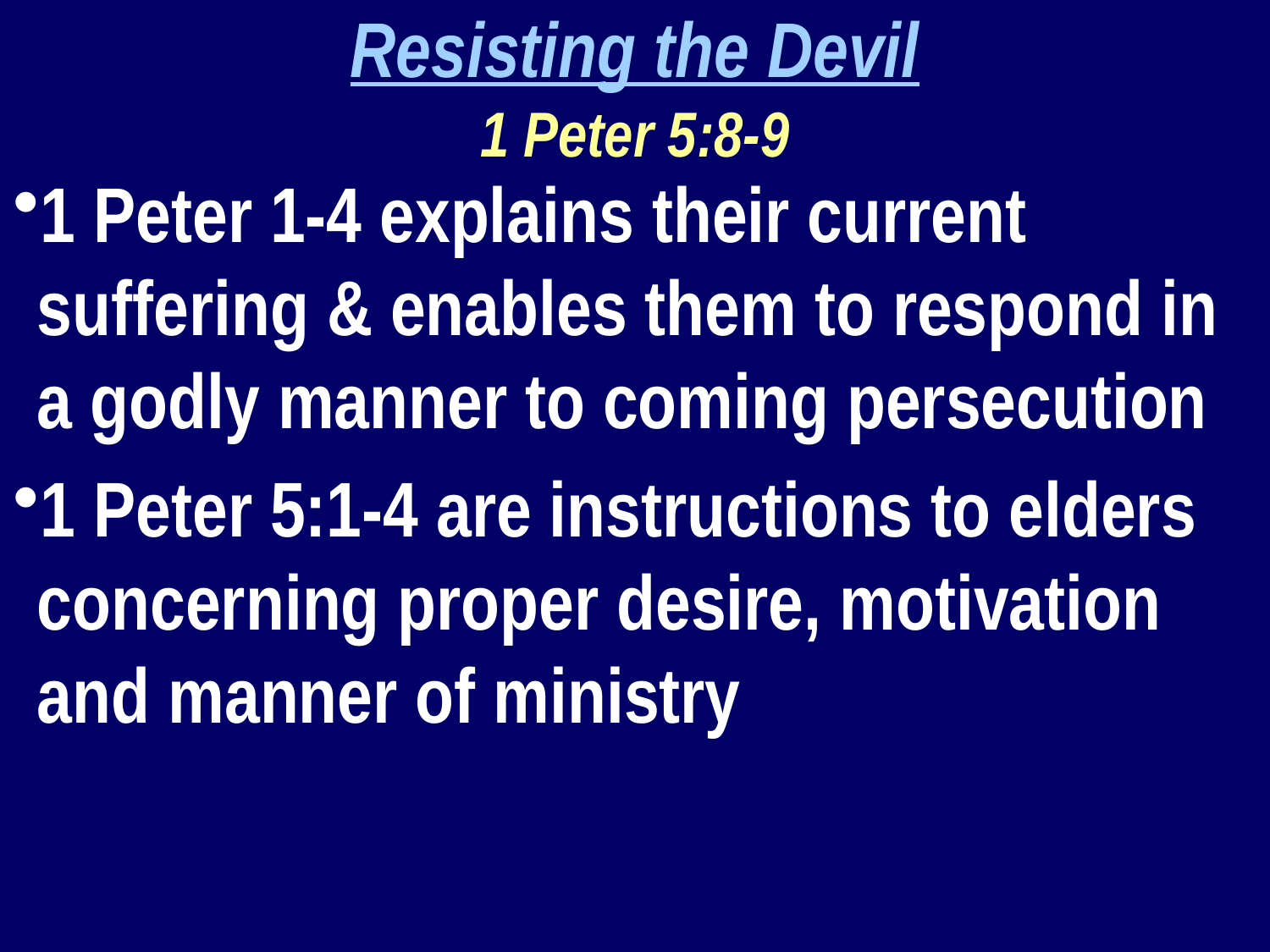

Resisting the Devil
1 Peter 5:8-9
1 Peter 1-4 explains their current suffering & enables them to respond in a godly manner to coming persecution
1 Peter 5:1-4 are instructions to elders concerning proper desire, motivation and manner of ministry